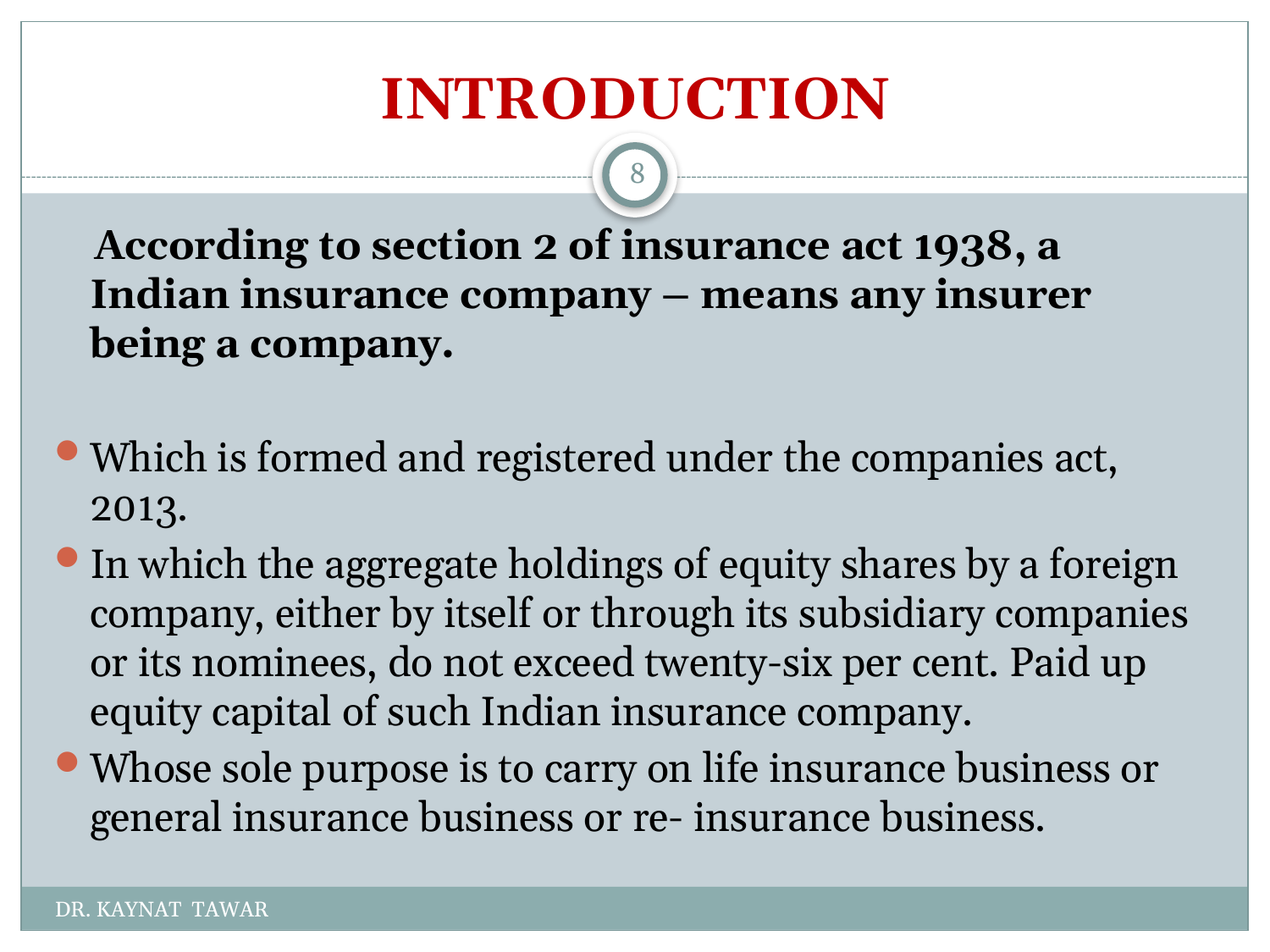

# INTRODUCTION
8
    According to section 2 of insurance act 1938, a Indian insurance company – means any insurer being a company.

Which is formed and registered under the companies act, 2013.
In which the aggregate holdings of equity shares by a foreign company, either by itself or through its subsidiary companies or its nominees, do not exceed twenty-six per cent. Paid up equity capital of such Indian insurance company.
Whose sole purpose is to carry on life insurance business or general insurance business or re- insurance business.
DR. KAYNAT  TAWAR